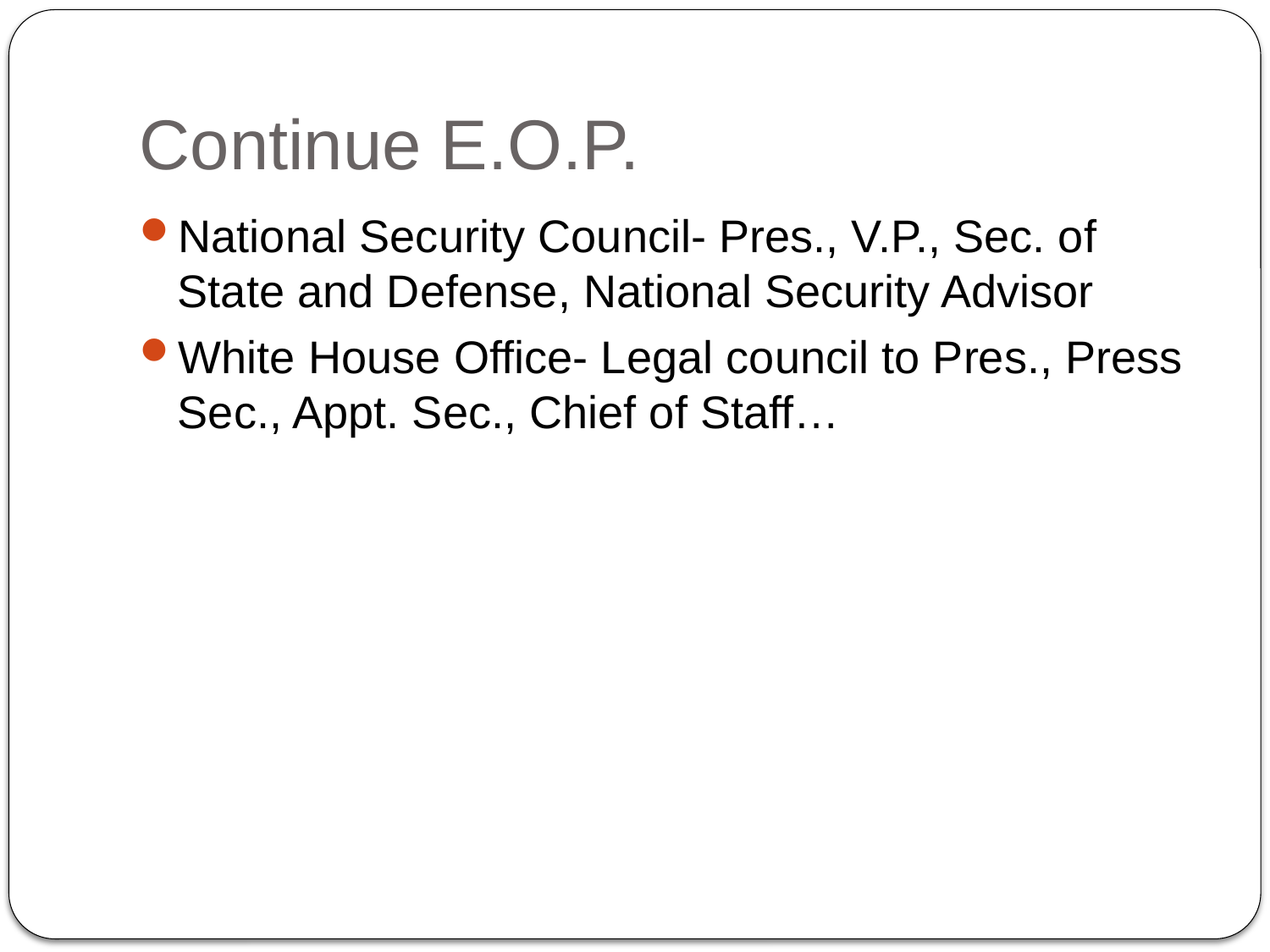

# Continue E.O.P.
National Security Council- Pres., V.P., Sec. of State and Defense, National Security Advisor
White House Office- Legal council to Pres., Press Sec., Appt. Sec., Chief of Staff…